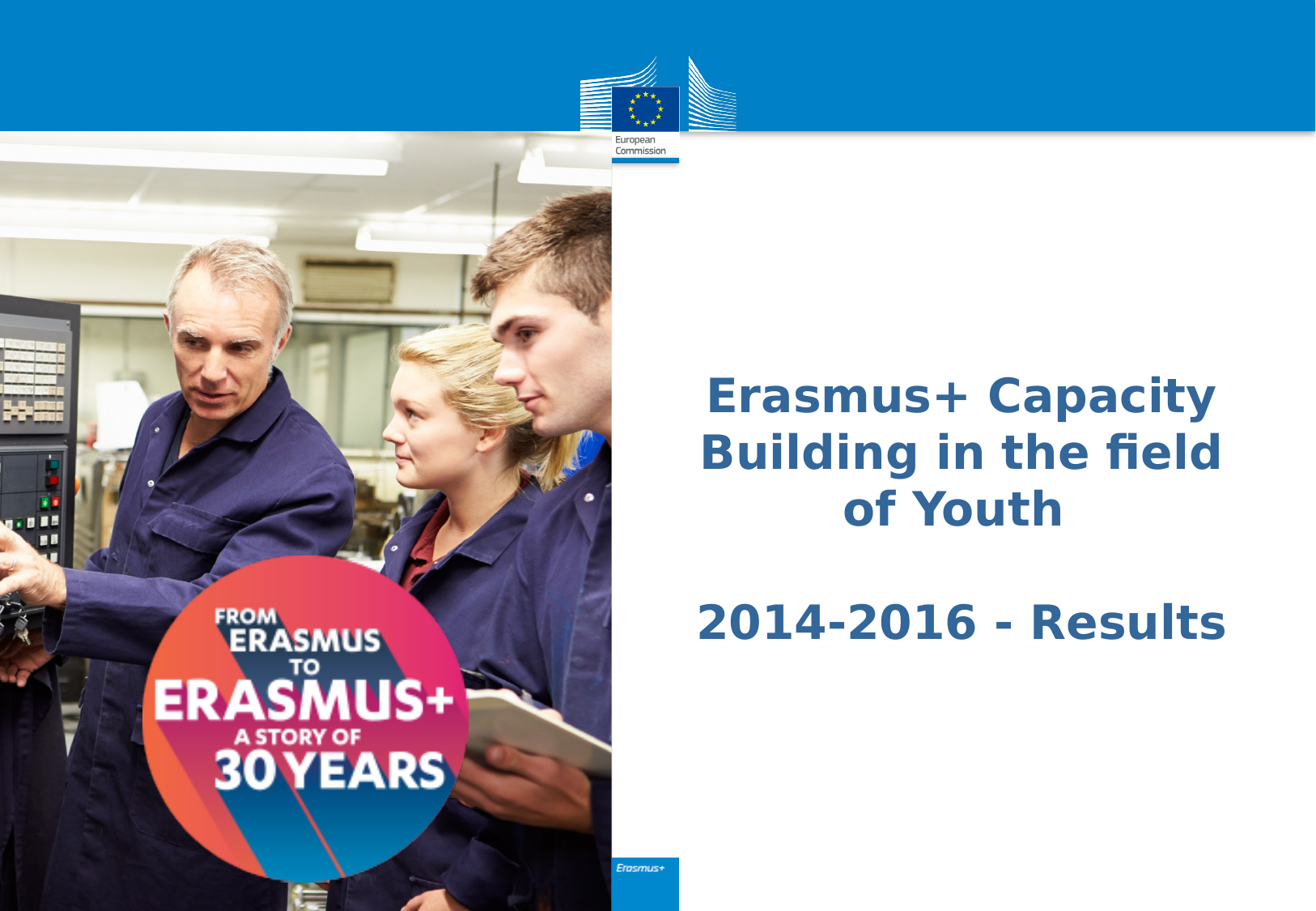

Erasmus+ Capacity Building in the field of Youth

2014-2016 - Results
1